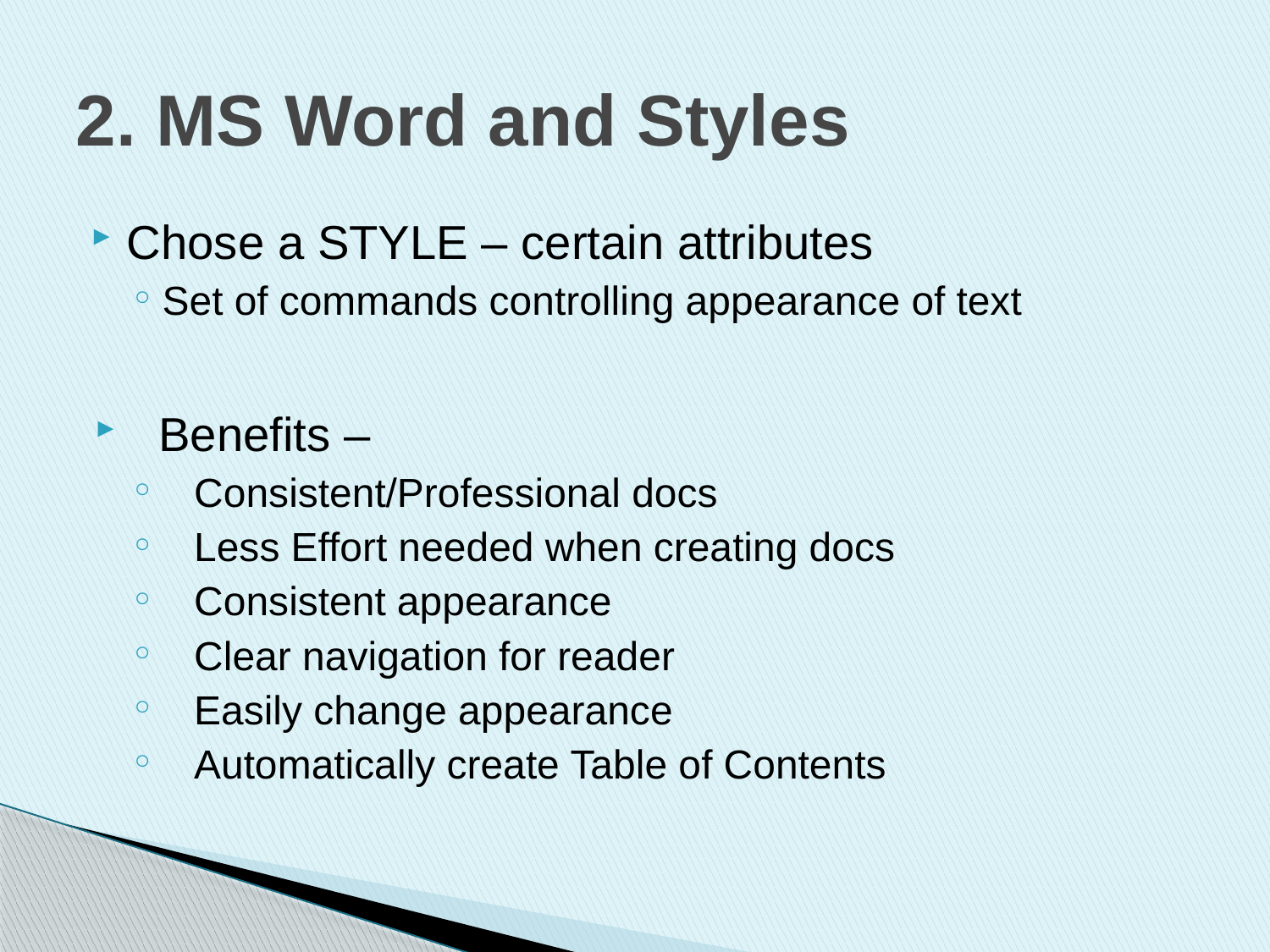

# 2. MS Word and Styles
Chose a STYLE – certain attributes
Set of commands controlling appearance of text

Benefits –
Consistent/Professional docs
Less Effort needed when creating docs
Consistent appearance
Clear navigation for reader
Easily change appearance
Automatically create Table of Contents